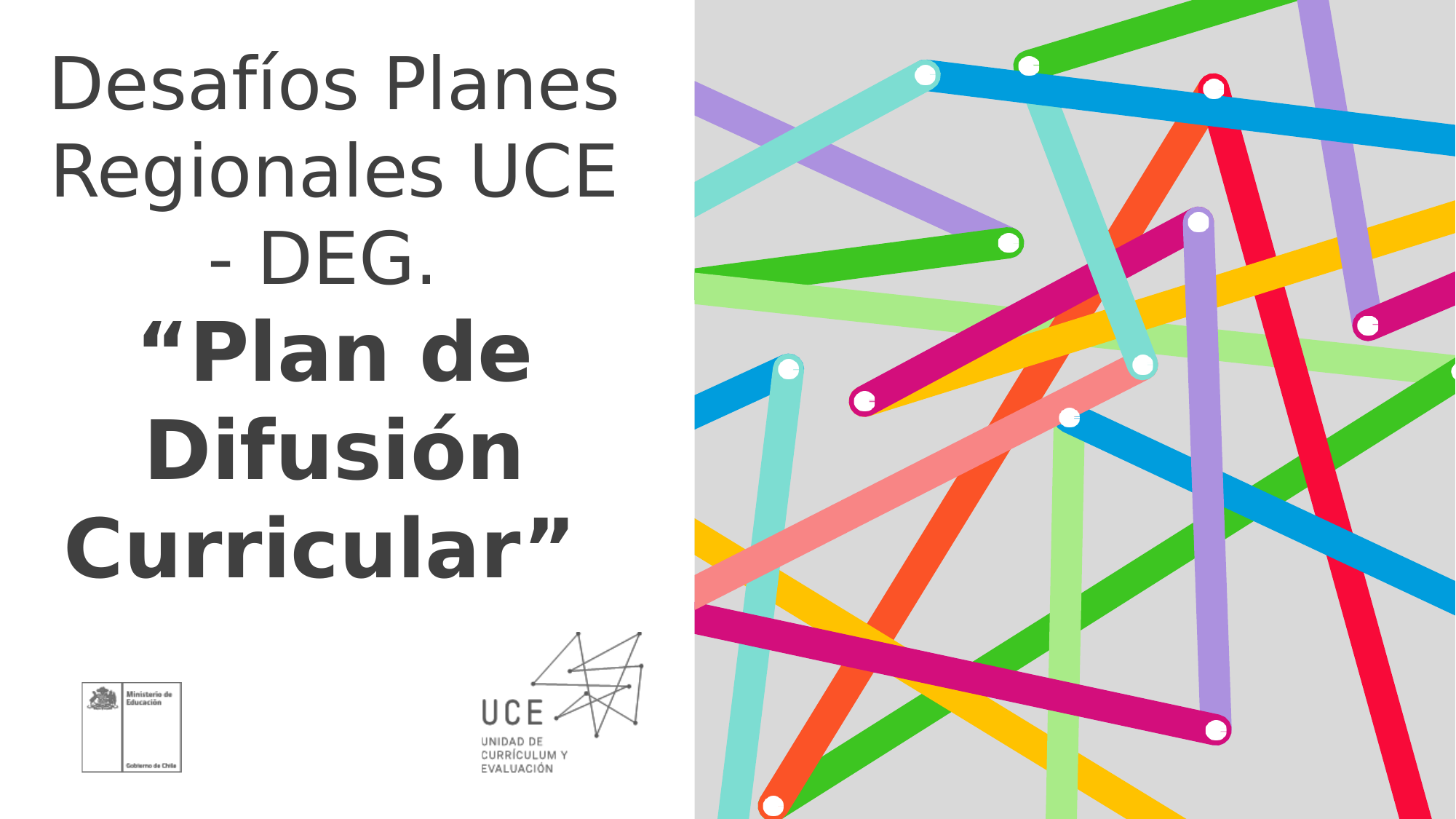

Desafíos Planes Regionales UCE - DEG.
“Plan de Difusión Curricular”